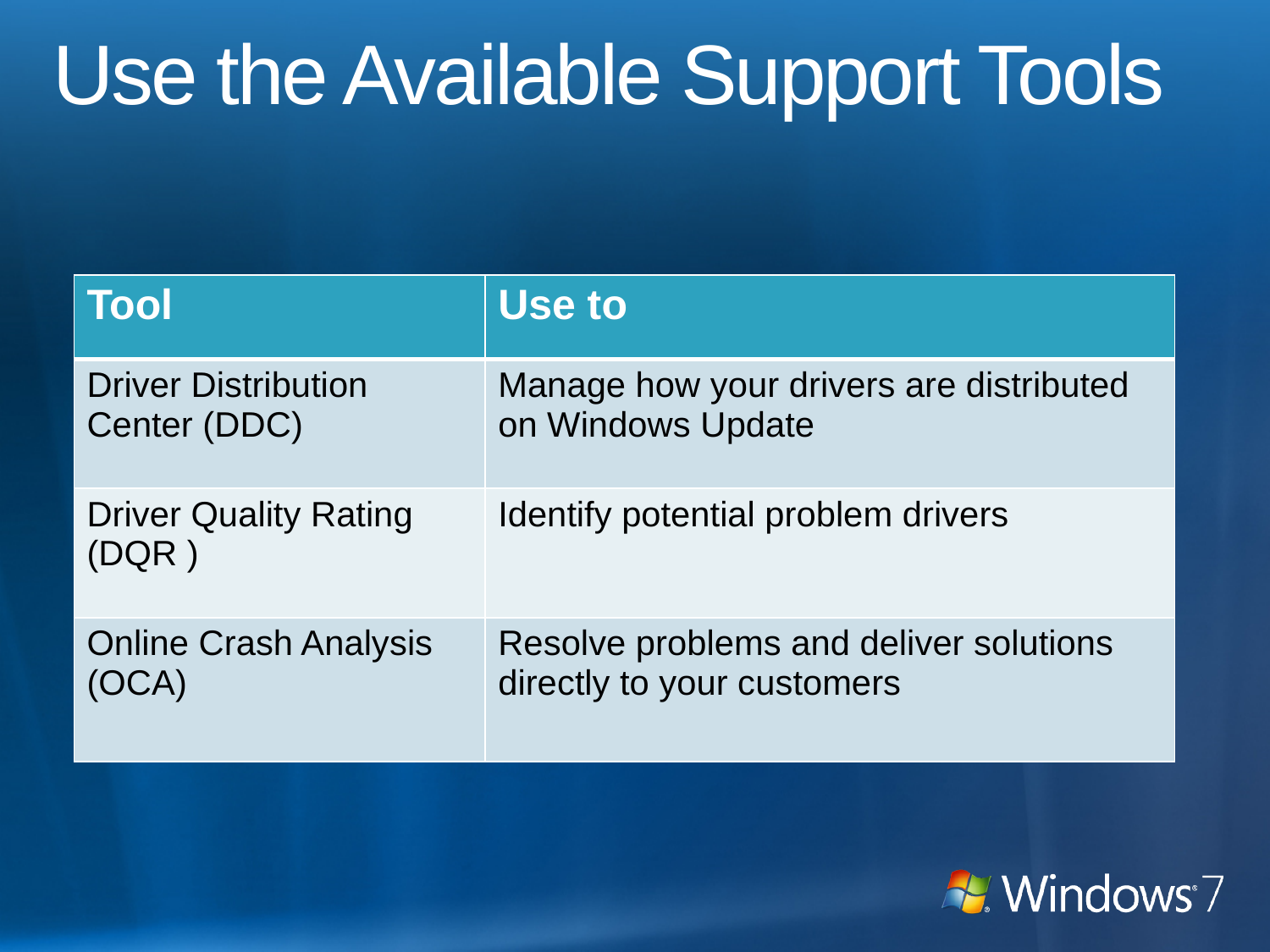

# Use the Available Support Tools
| Tool | Use to |
| --- | --- |
| Driver Distribution Center (DDC) | Manage how your drivers are distributed on Windows Update |
| Driver Quality Rating (DQR ) | Identify potential problem drivers |
| Online Crash Analysis (OCA) | Resolve problems and deliver solutions directly to your customers |